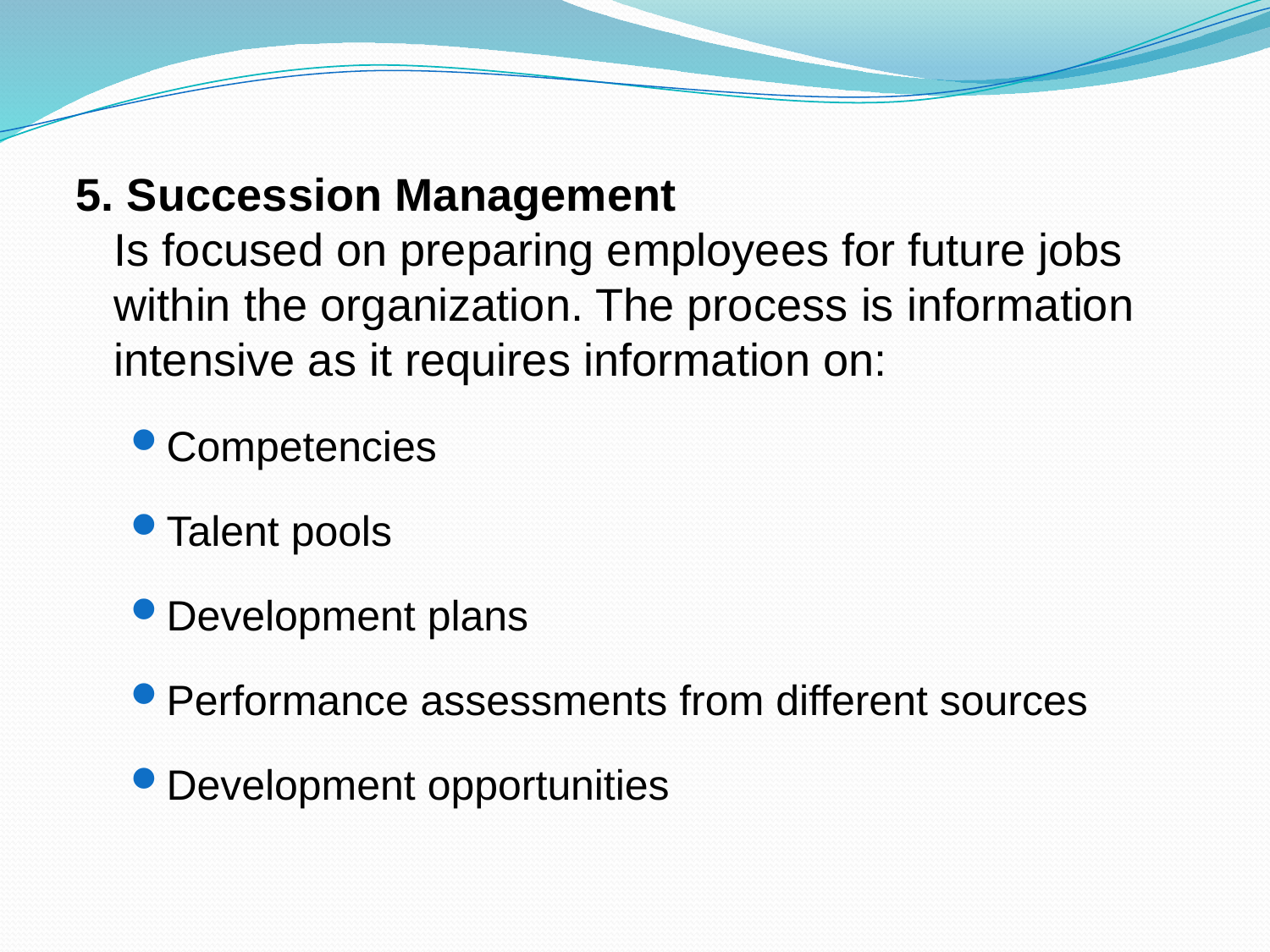

5. Succession Management
Is focused on preparing employees for future jobs within the organization. The process is information intensive as it requires information on:
Competencies
Talent pools
Development plans
Performance assessments from different sources
Development opportunities